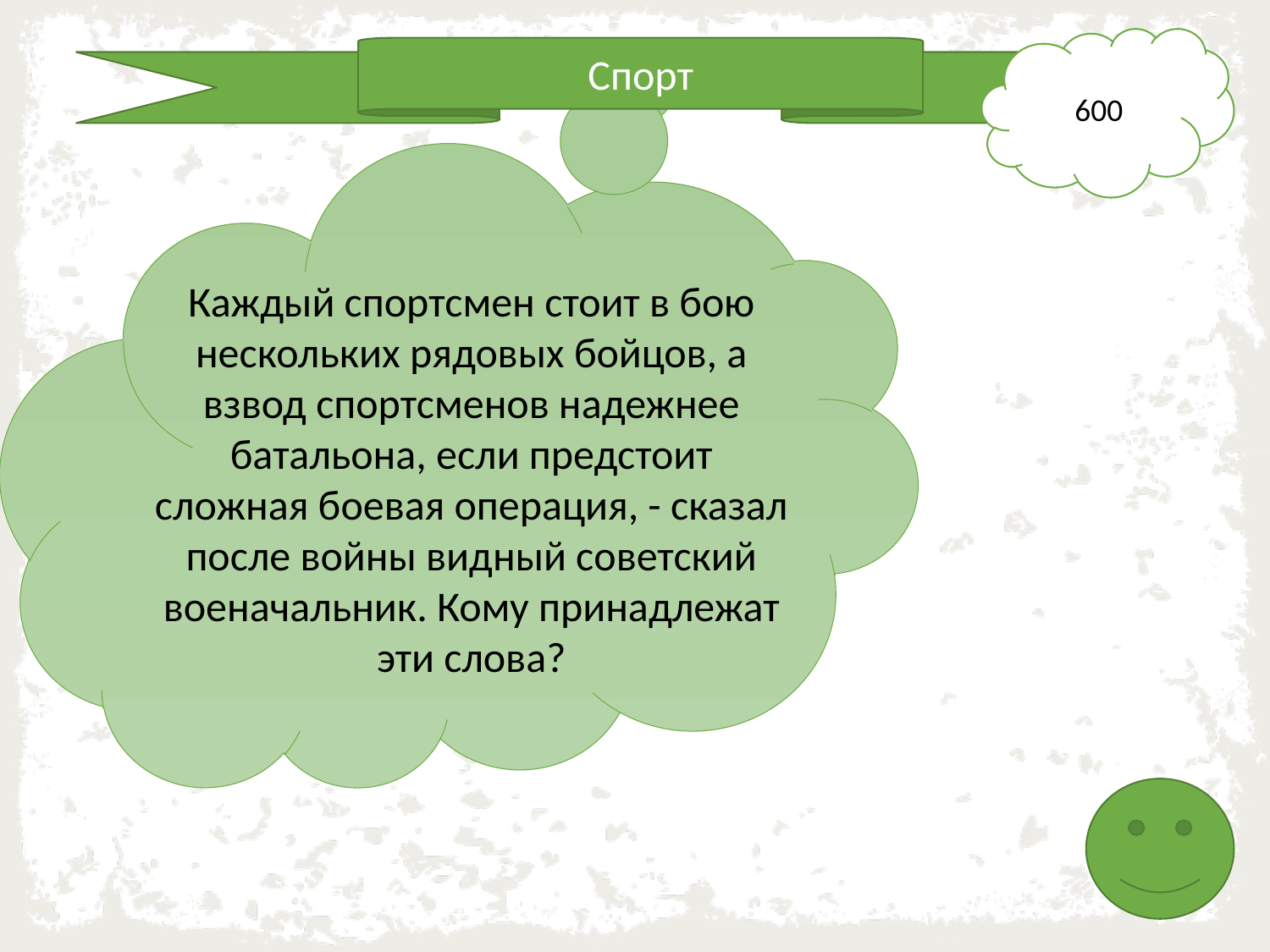

600
Спорт

Каждый спортсмен стоит в бою нескольких рядовых бойцов, а взвод спортсменов надежнее батальона, если предстоит сложная боевая операция, - сказал после войны видный советский военачальник. Кому принадлежат эти слова?